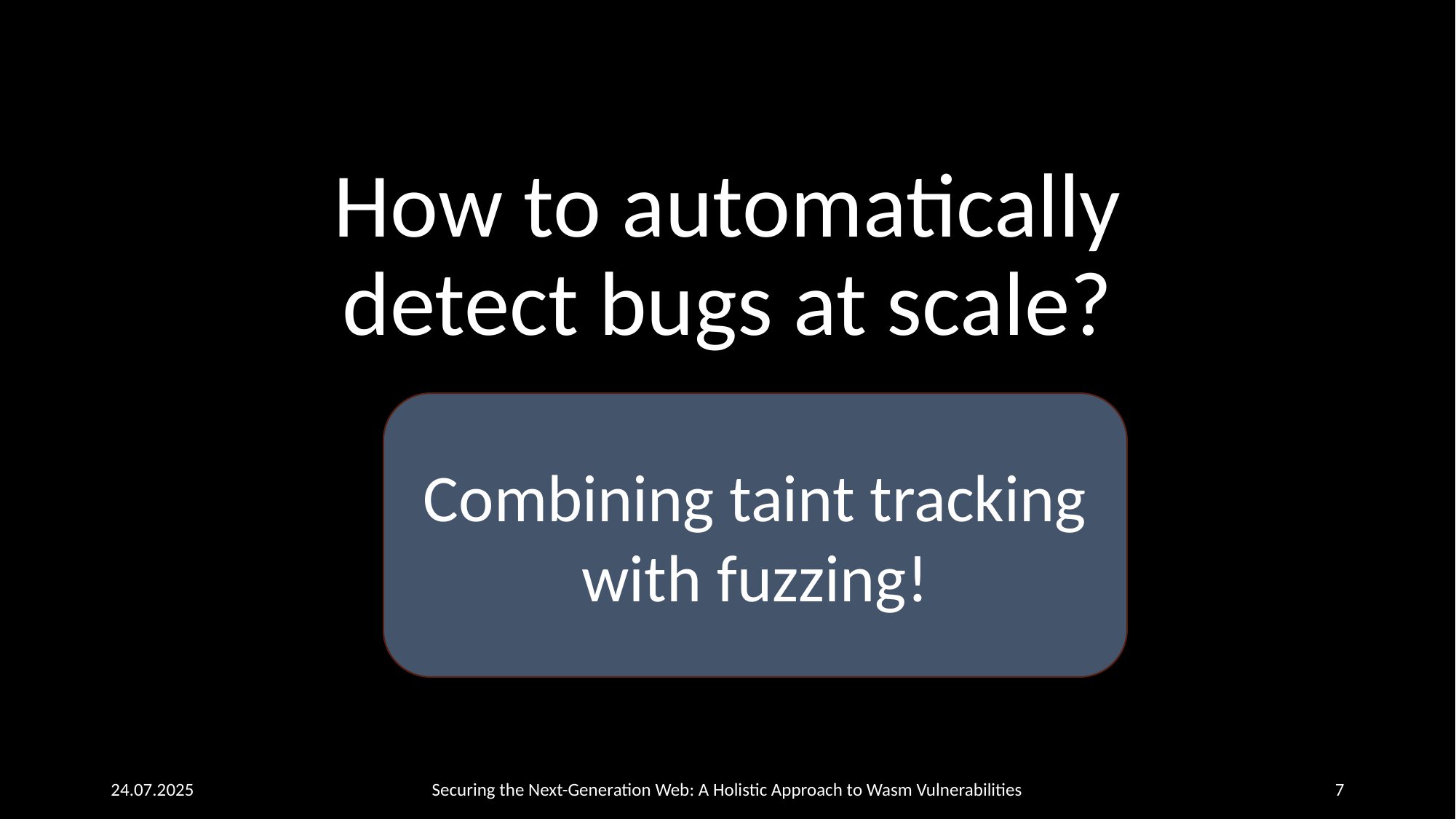

# How to automatically detect bugs at scale?
Combining taint tracking
with fuzzing!
24.07.2025
Securing the Next-Generation Web: A Holistic Approach to Wasm Vulnerabilities
7